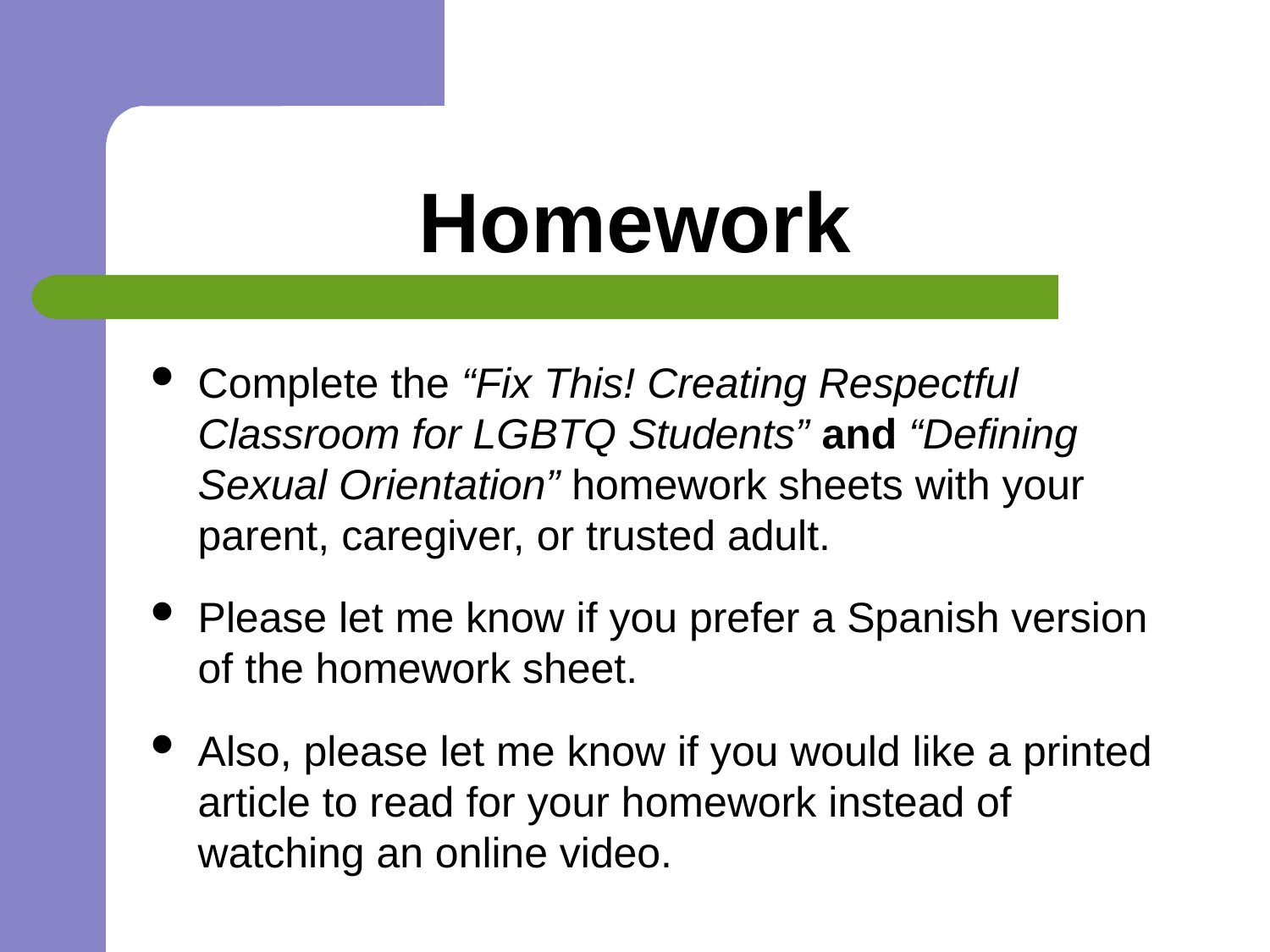

# Homework
Complete the “Fix This! Creating Respectful Classroom for LGBTQ Students” and “Defining Sexual Orientation” homework sheets with your parent, caregiver, or trusted adult.
Please let me know if you prefer a Spanish version of the homework sheet.
Also, please let me know if you would like a printed article to read for your homework instead of watching an online video.